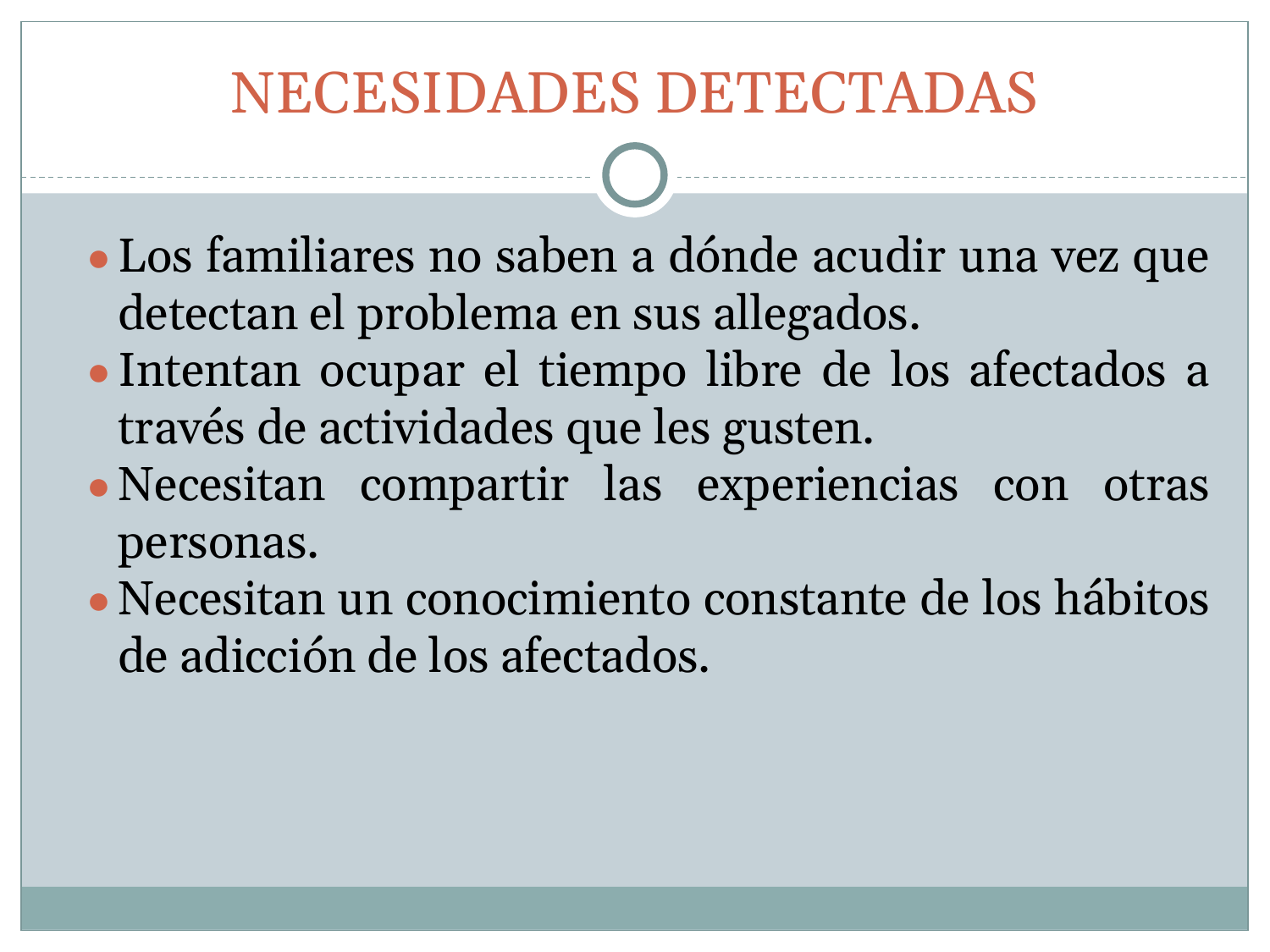

# NECESIDADES DETECTADAS
Los familiares no saben a dónde acudir una vez que detectan el problema en sus allegados.
Intentan ocupar el tiempo libre de los afectados a través de actividades que les gusten.
Necesitan compartir las experiencias con otras personas.
Necesitan un conocimiento constante de los hábitos de adicción de los afectados.